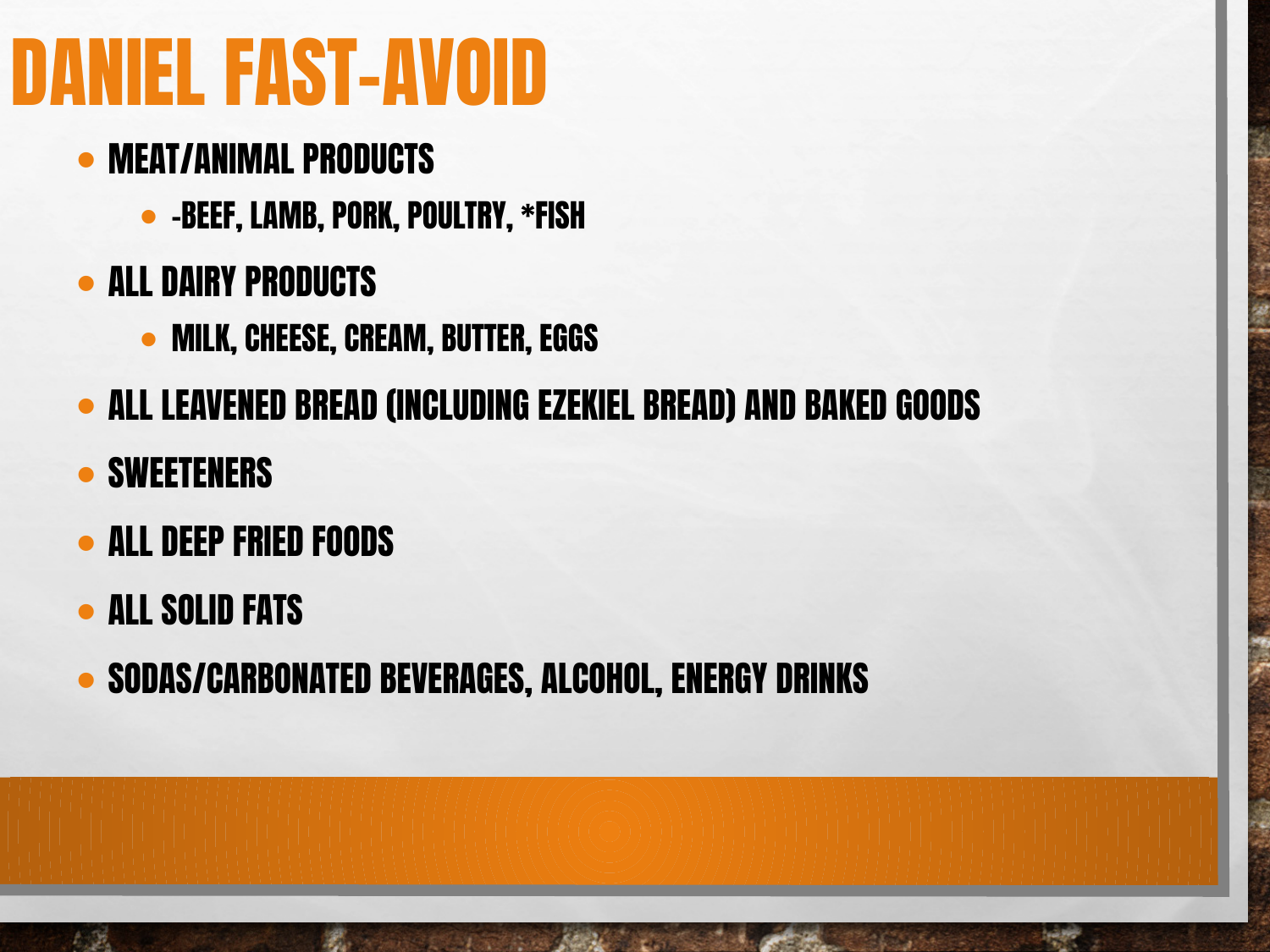

# Daniel Fast-AVOID
Meat/animal products
-beef, lamb, pork, poultry, *fish
All dairy products
Milk, cheese, cream, butter, eggs
All leavened bread (including Ezekiel Bread) and baked goods
Sweeteners
All deep fried foods
All solid fats
Sodas/Carbonated beverages, Alcohol, energy drinks